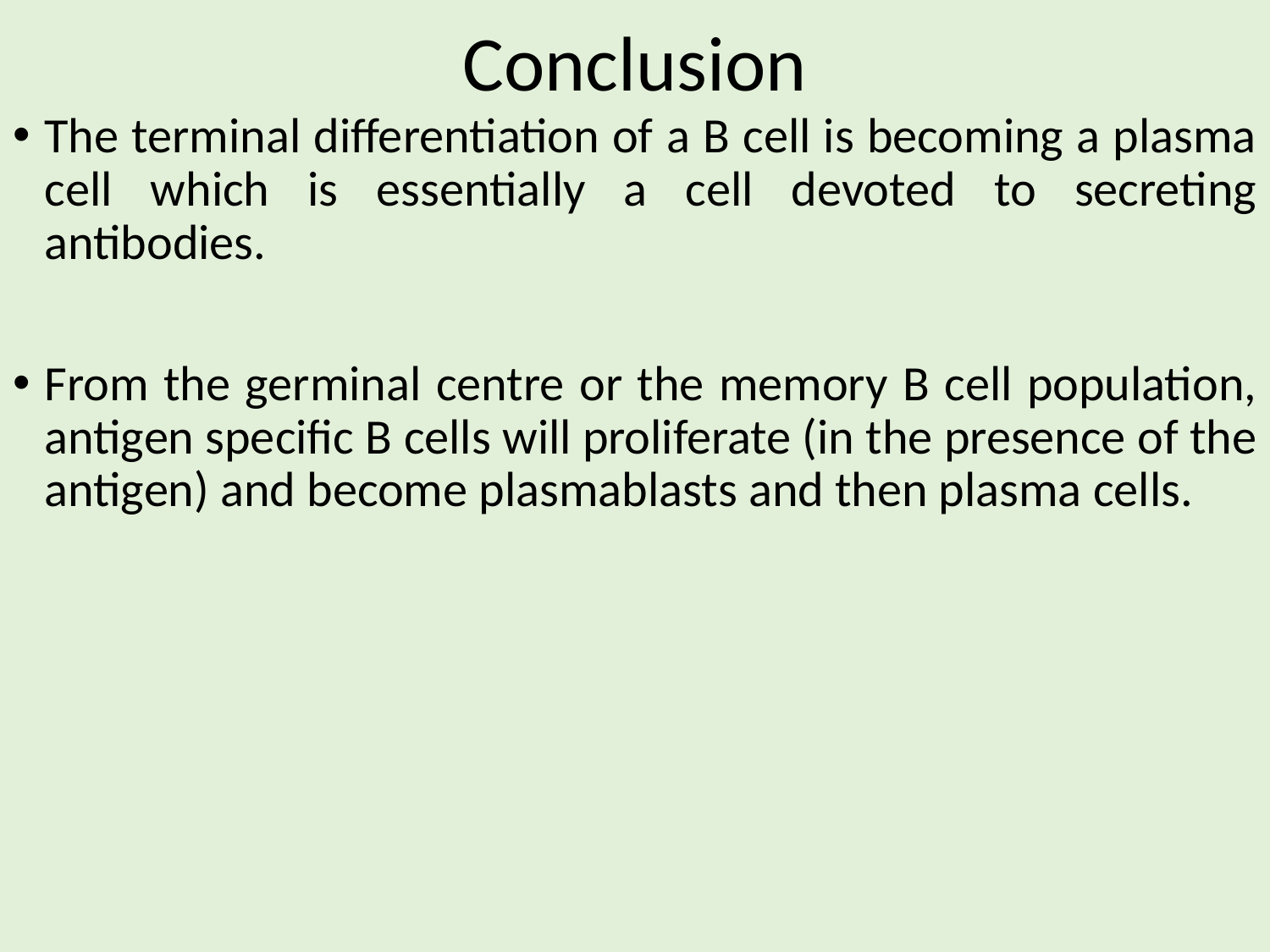

# Conclusion
The terminal differentiation of a B cell is becoming a plasma cell which is essentially a cell devoted to secreting antibodies.

From the germinal centre or the memory B cell population, antigen specific B cells will proliferate (in the presence of the antigen) and become plasmablasts and then plasma cells.